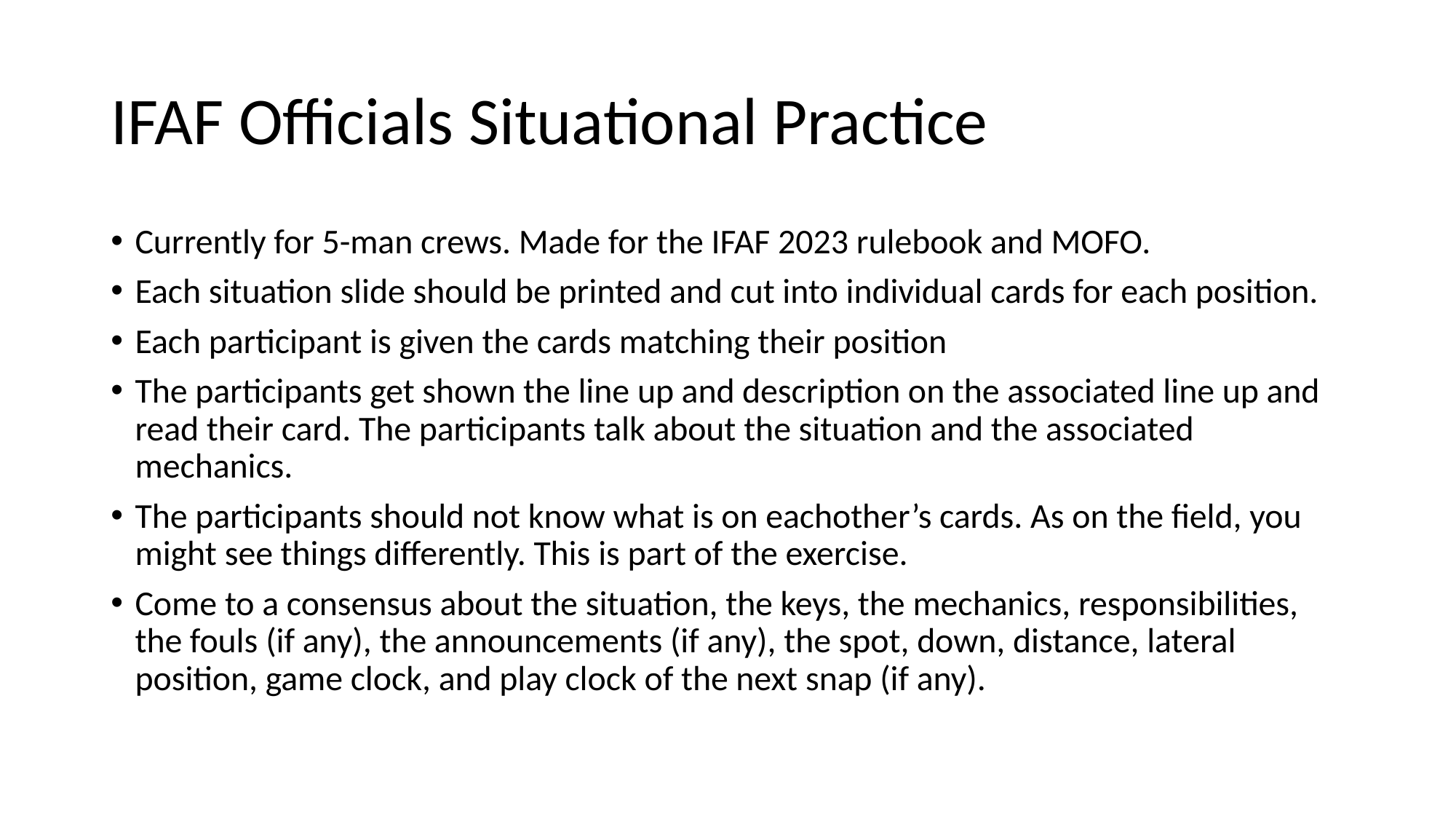

# IFAF Officials Situational Practice
Currently for 5-man crews. Made for the IFAF 2023 rulebook and MOFO.
Each situation slide should be printed and cut into individual cards for each position.
Each participant is given the cards matching their position
The participants get shown the line up and description on the associated line up and read their card. The participants talk about the situation and the associated mechanics.
The participants should not know what is on eachother’s cards. As on the field, you might see things differently. This is part of the exercise.
Come to a consensus about the situation, the keys, the mechanics, responsibilities, the fouls (if any), the announcements (if any), the spot, down, distance, lateral position, game clock, and play clock of the next snap (if any).